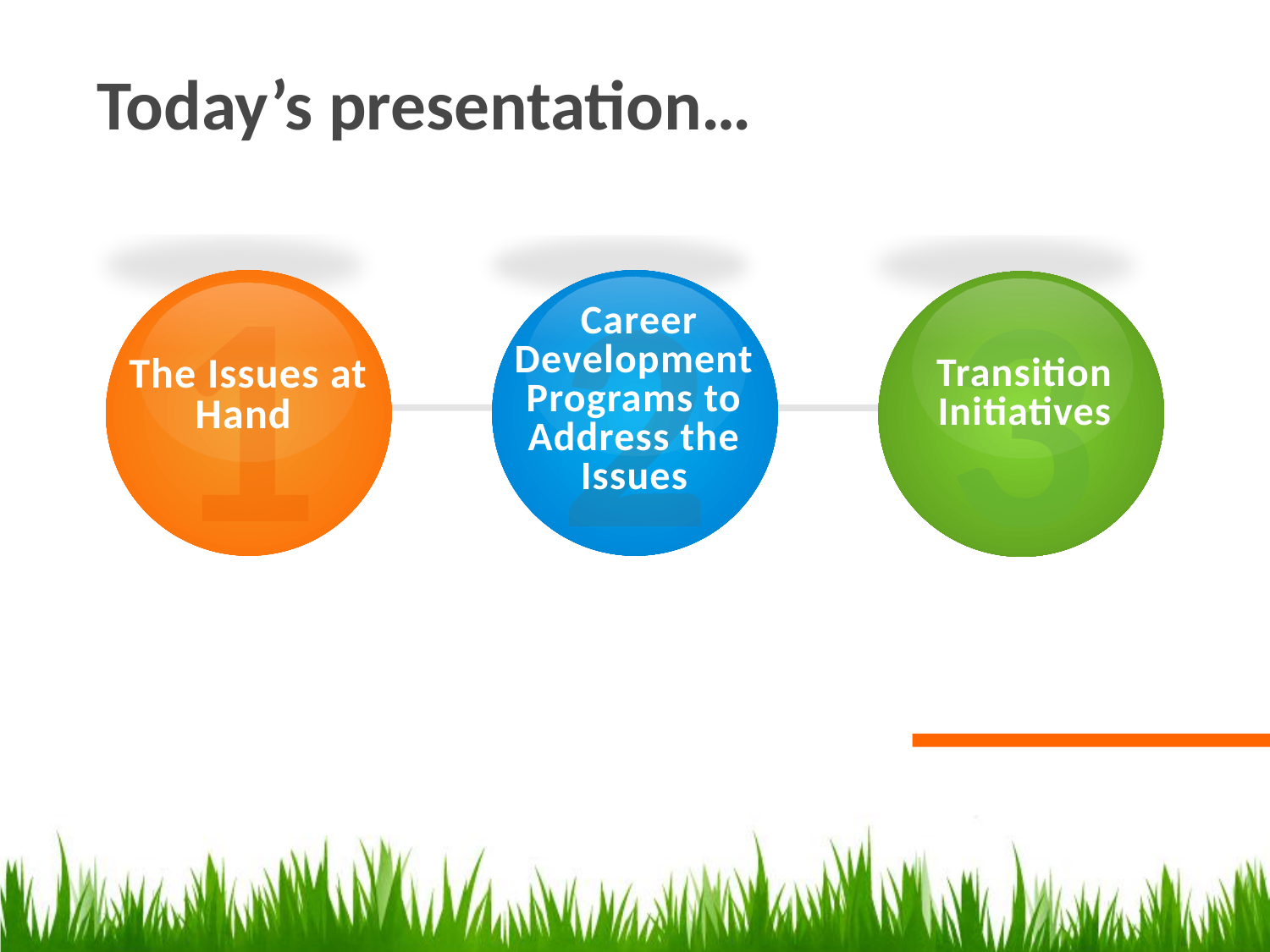

Today’s presentation…
1

The Issues at Hand
3

Transition Initiatives
2

 Career Development Programs to Address the Issues